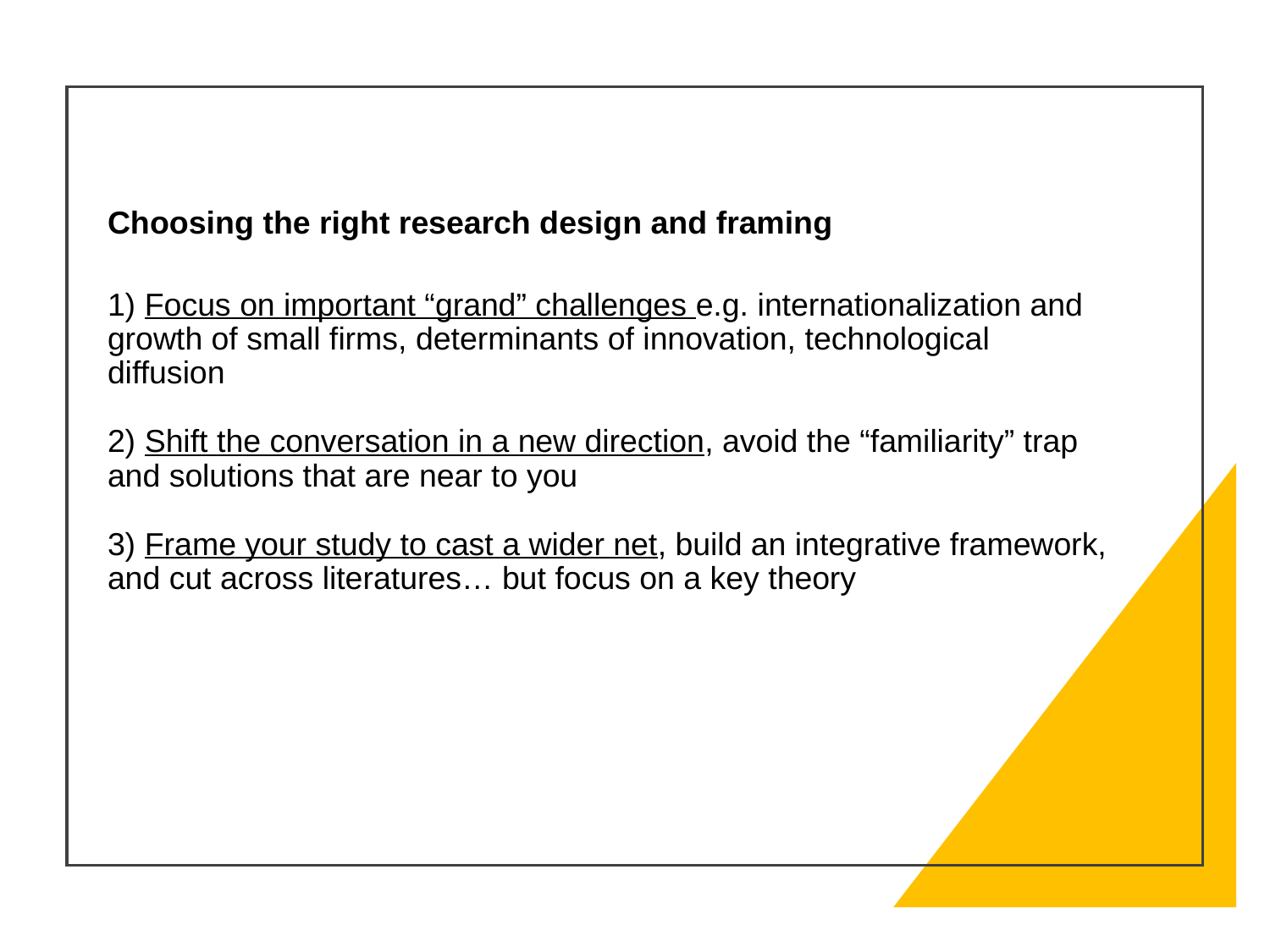

Choosing the right research design and framing

1) Focus on important “grand” challenges e.g. internationalization and growth of small firms, determinants of innovation, technological diffusion

2) Shift the conversation in a new direction, avoid the “familiarity” trap and solutions that are near to you

3) Frame your study to cast a wider net, build an integrative framework, and cut across literatures… but focus on a key theory